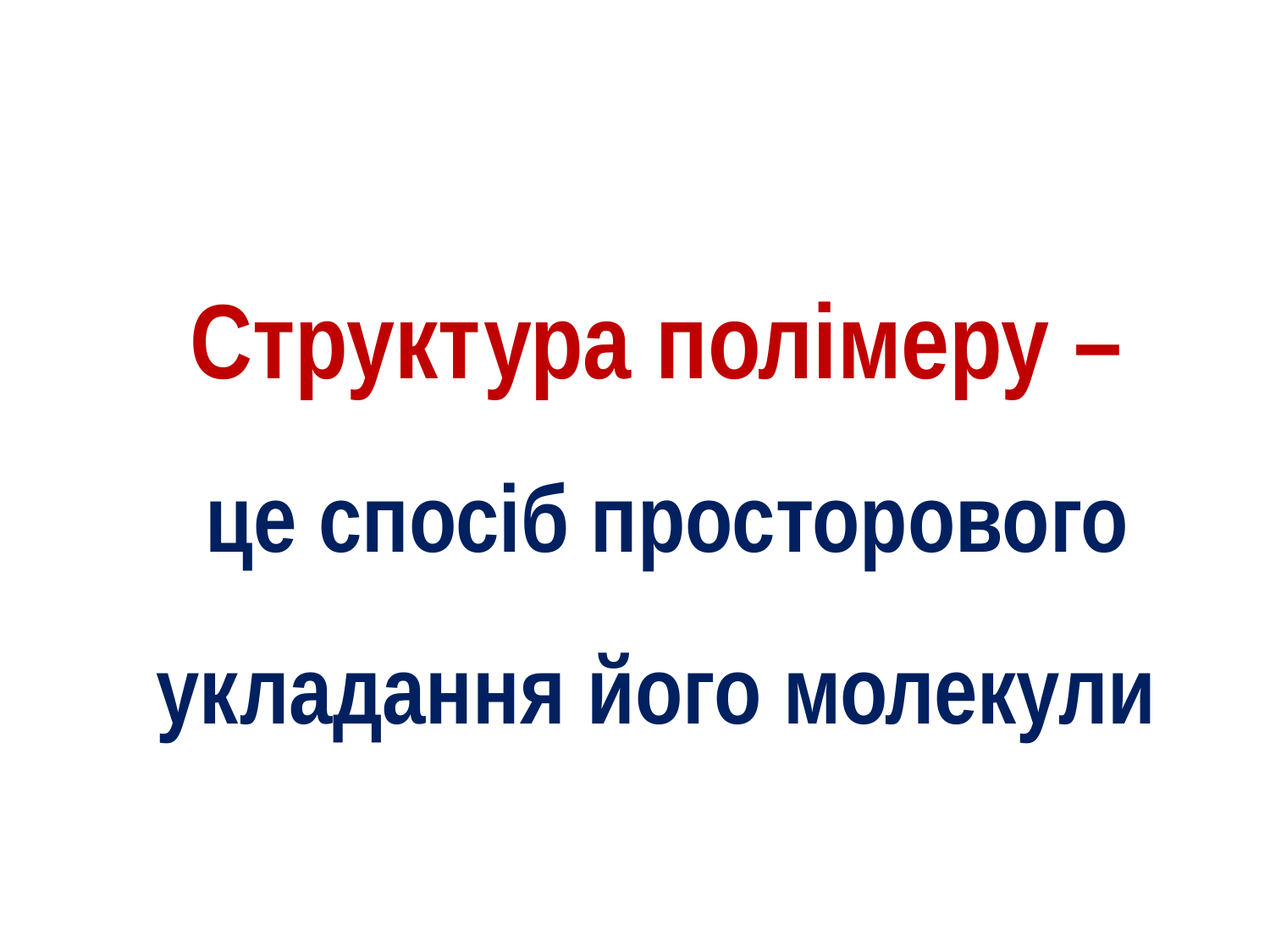

# Структура полімеру – це спосіб просторового укладання його молекули